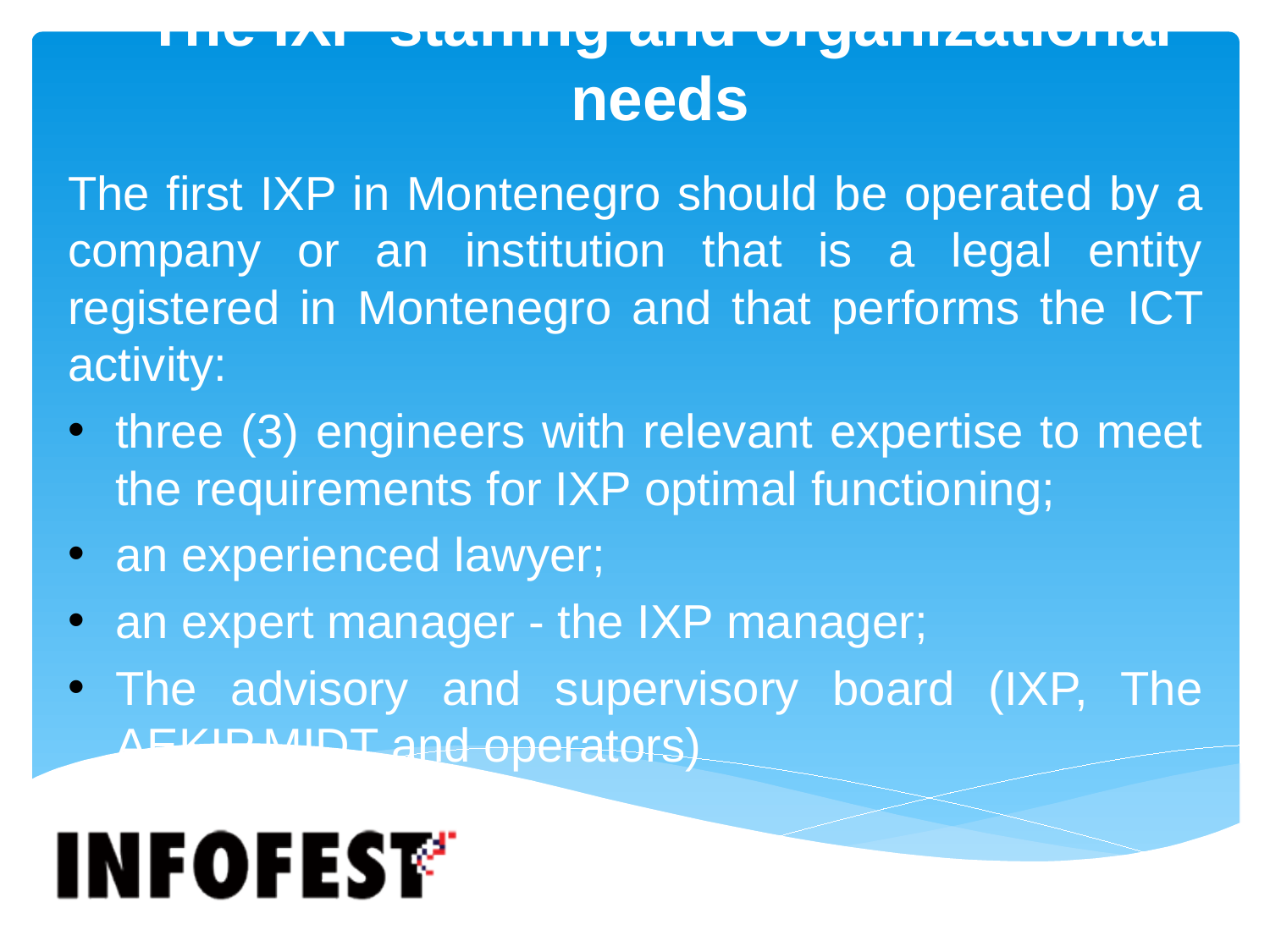

# The IXP staffing and organizational needs
The first IXP in Montenegro should be operated by a company or an institution that is a legal entity registered in Montenegro and that performs the ICT activity:
three (3) engineers with relevant expertise to meet the requirements for IXP optimal functioning;
an experienced lawyer;
an expert manager - the IXP manager;
The advisory and supervisory board (IXP, The AEKIP,MIDT and operators)